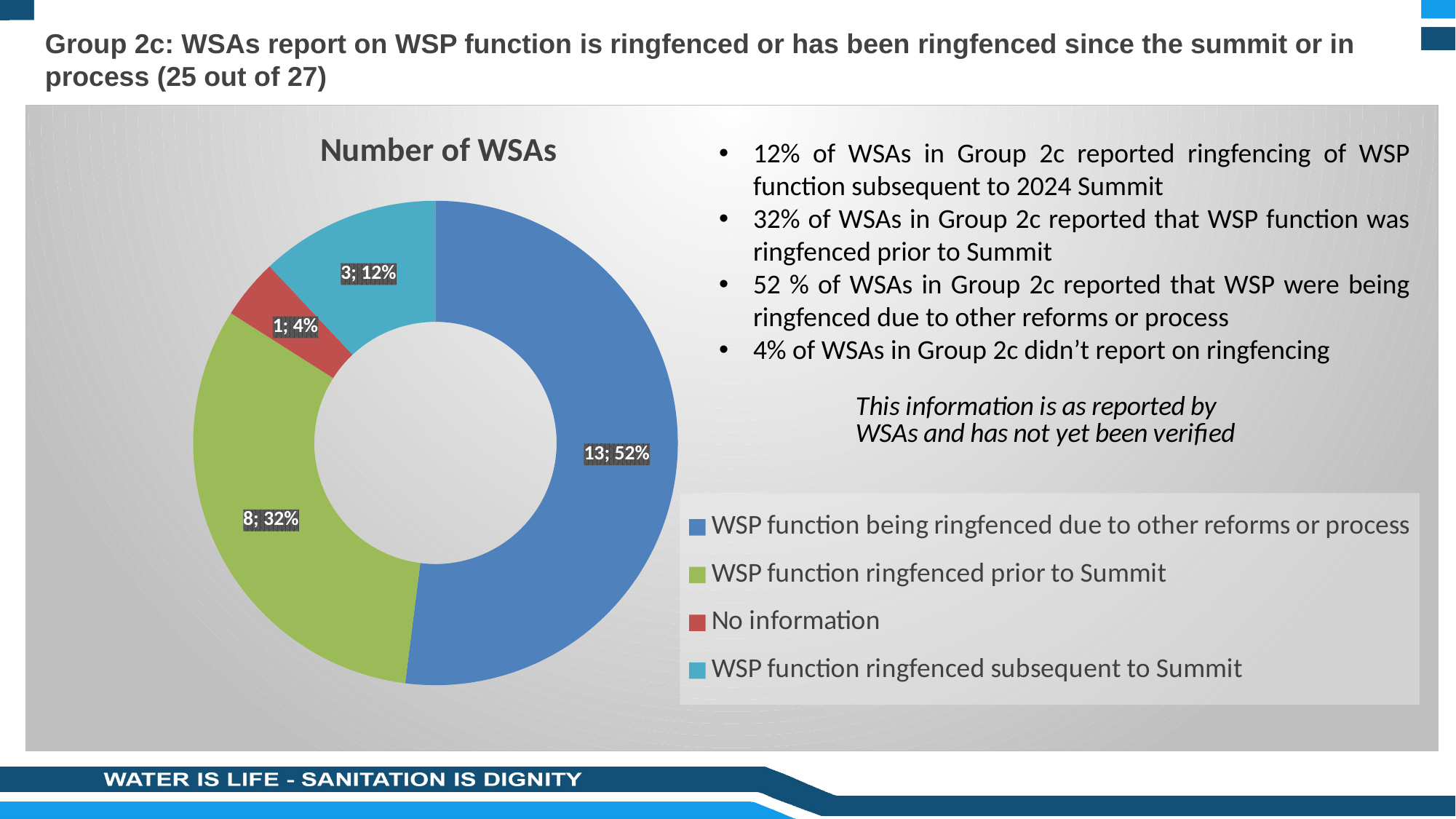

# Group 2c: WSAs report on WSP function is ringfenced or has been ringfenced since the summit or in process (25 out of 27)

12% of WSAs in Group 2c reported ringfencing of WSP function subsequent to 2024 Summit
32% of WSAs in Group 2c reported that WSP function was ringfenced prior to Summit
52 % of WSAs in Group 2c reported that WSP were being ringfenced due to other reforms or process
4% of WSAs in Group 2c didn’t report on ringfencing

### Chart:

| Category | Number of WSAs |
|---|---|
| WSP function being ringfenced due to other reforms or process | 13.0 |
| WSP function ringfenced prior to Summit | 8.0 |
| No information | 1.0 |
| WSP function ringfenced subsequent to Summit | 3.0 |